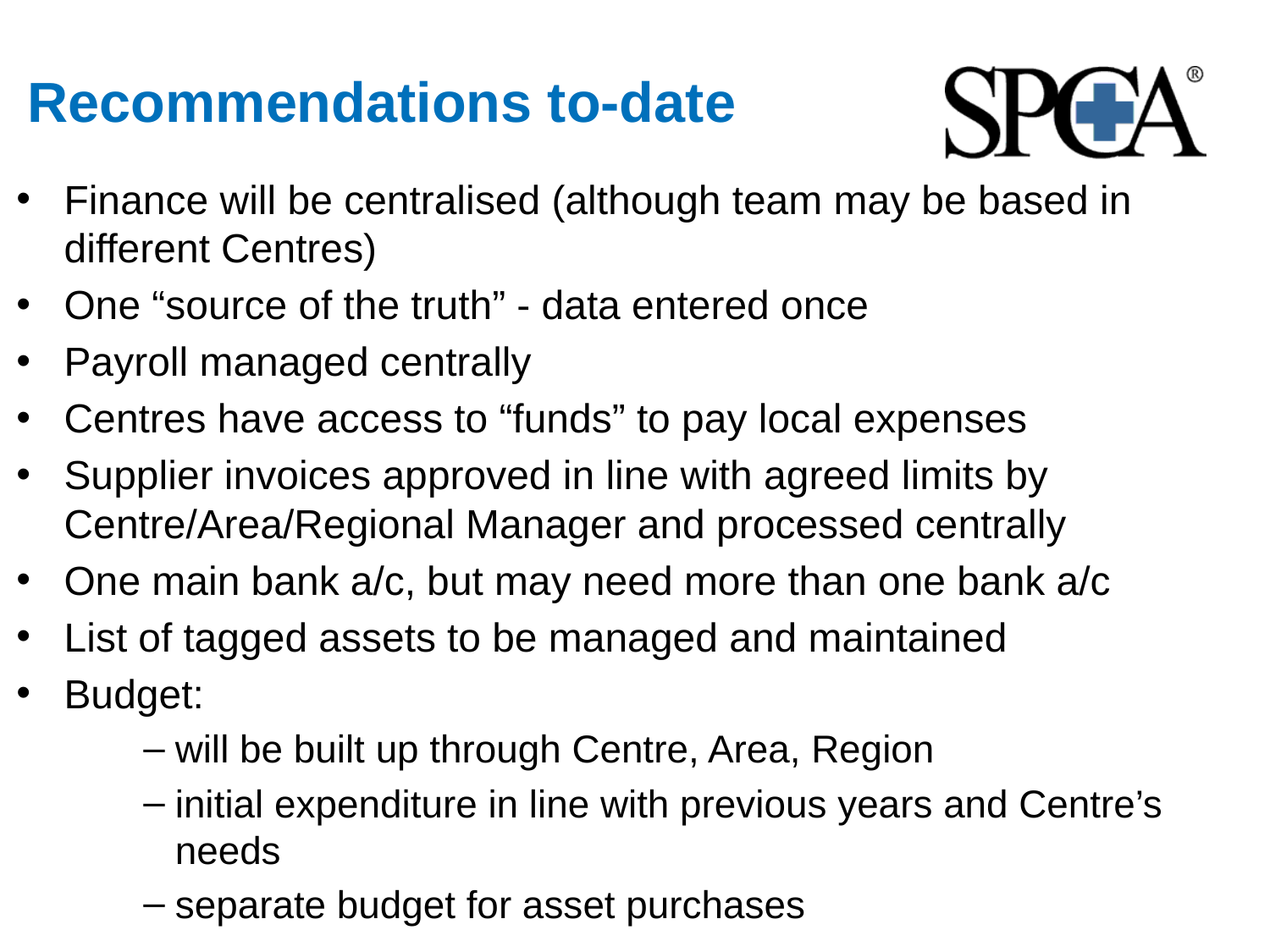

# Recommendations to-date
Finance will be centralised (although team may be based in different Centres)
One “source of the truth” - data entered once
Payroll managed centrally
Centres have access to “funds” to pay local expenses
Supplier invoices approved in line with agreed limits by Centre/Area/Regional Manager and processed centrally
One main bank a/c, but may need more than one bank a/c
List of tagged assets to be managed and maintained
Budget:
will be built up through Centre, Area, Region
initial expenditure in line with previous years and Centre’s needs
separate budget for asset purchases